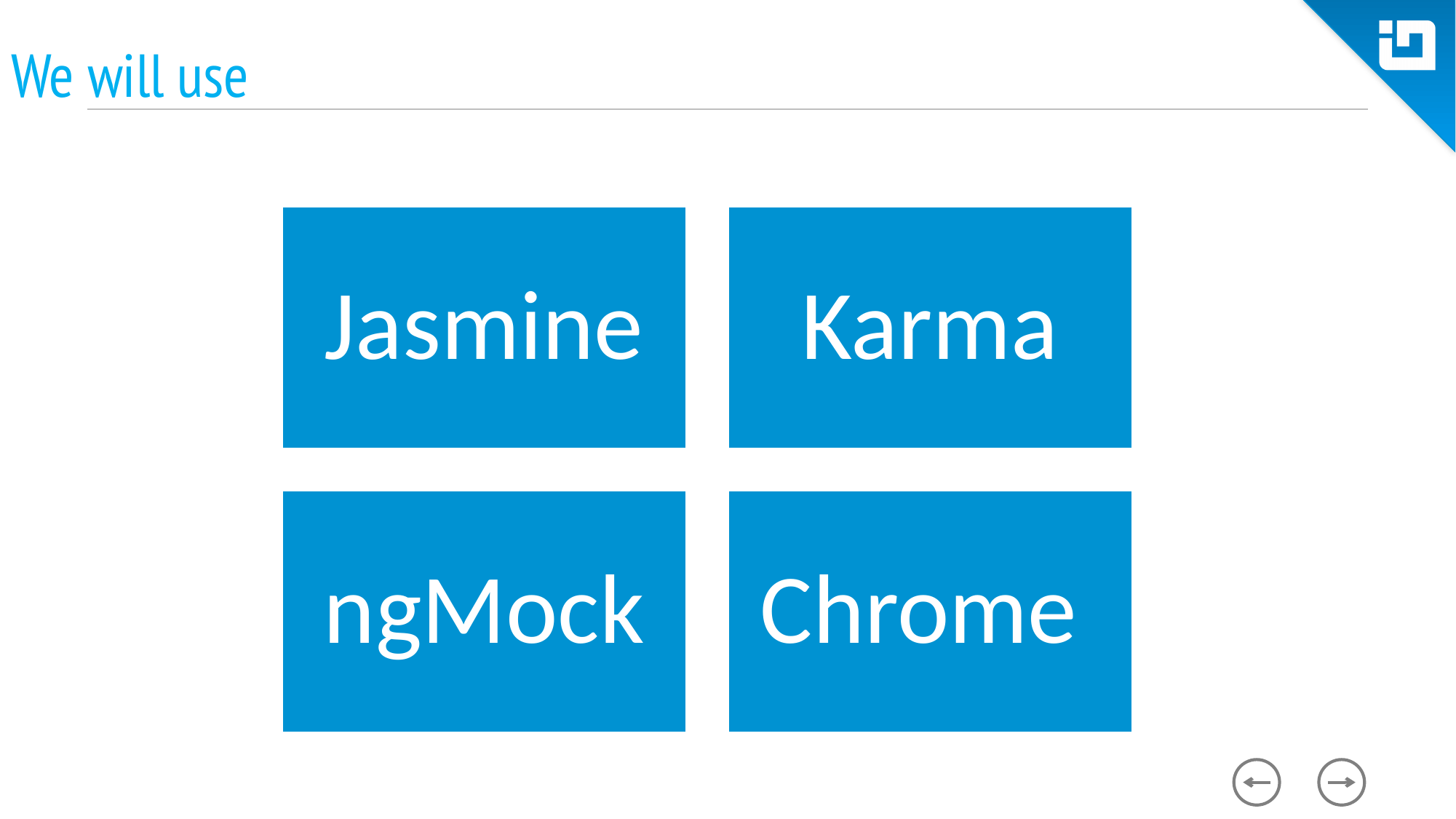

# We will use
Jasmine
Karma
ngMock
Chrome